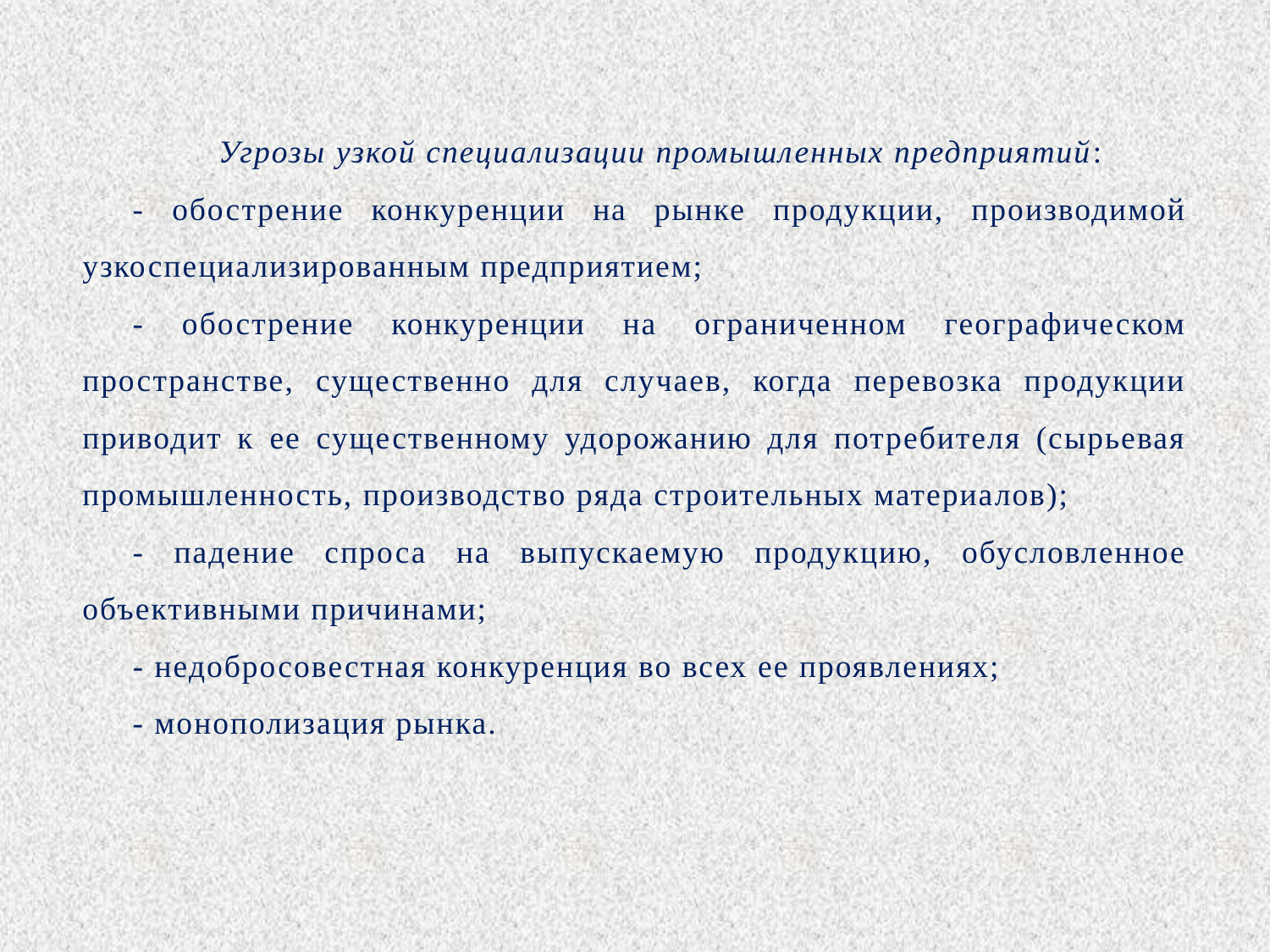

Угрозы узкой специализации промышленных предприятий:
- обострение конкуренции на рынке продукции, производимой узкоспециализированным предприятием;
- обострение конкуренции на ограниченном географическом пространстве, существенно для случаев, когда перевозка продукции приводит к ее существенному удорожанию для потребителя (сырьевая промышленность, производство ряда строительных материалов);
- падение спроса на выпускаемую продукцию, обусловленное объективными причинами;
- недобросовестная конкуренция во всех ее проявлениях;
- монополизация рынка.